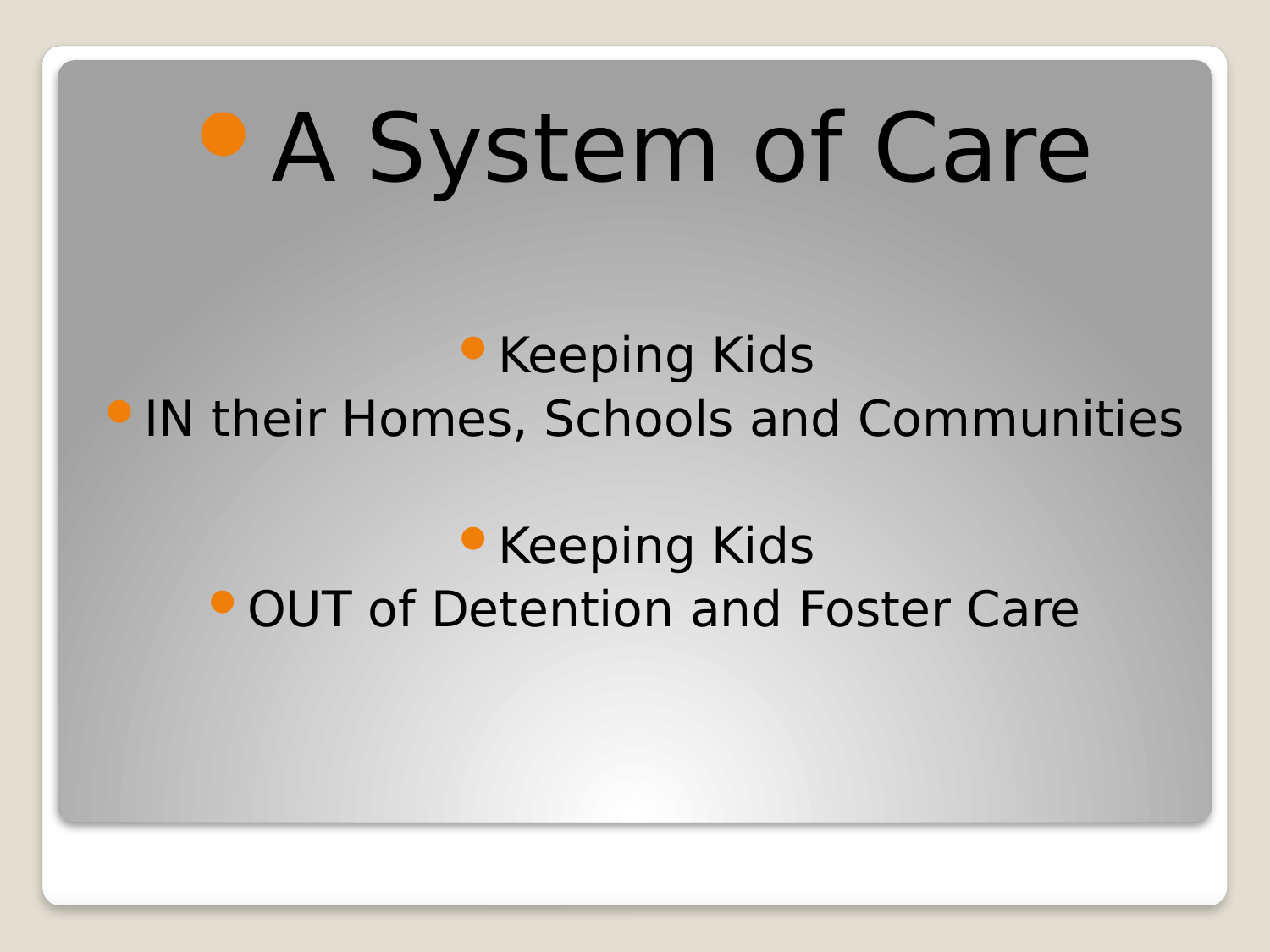

A System of Care

Keeping Kids
IN their Homes, Schools and Communities

Keeping Kids
OUT of Detention and Foster Care

#